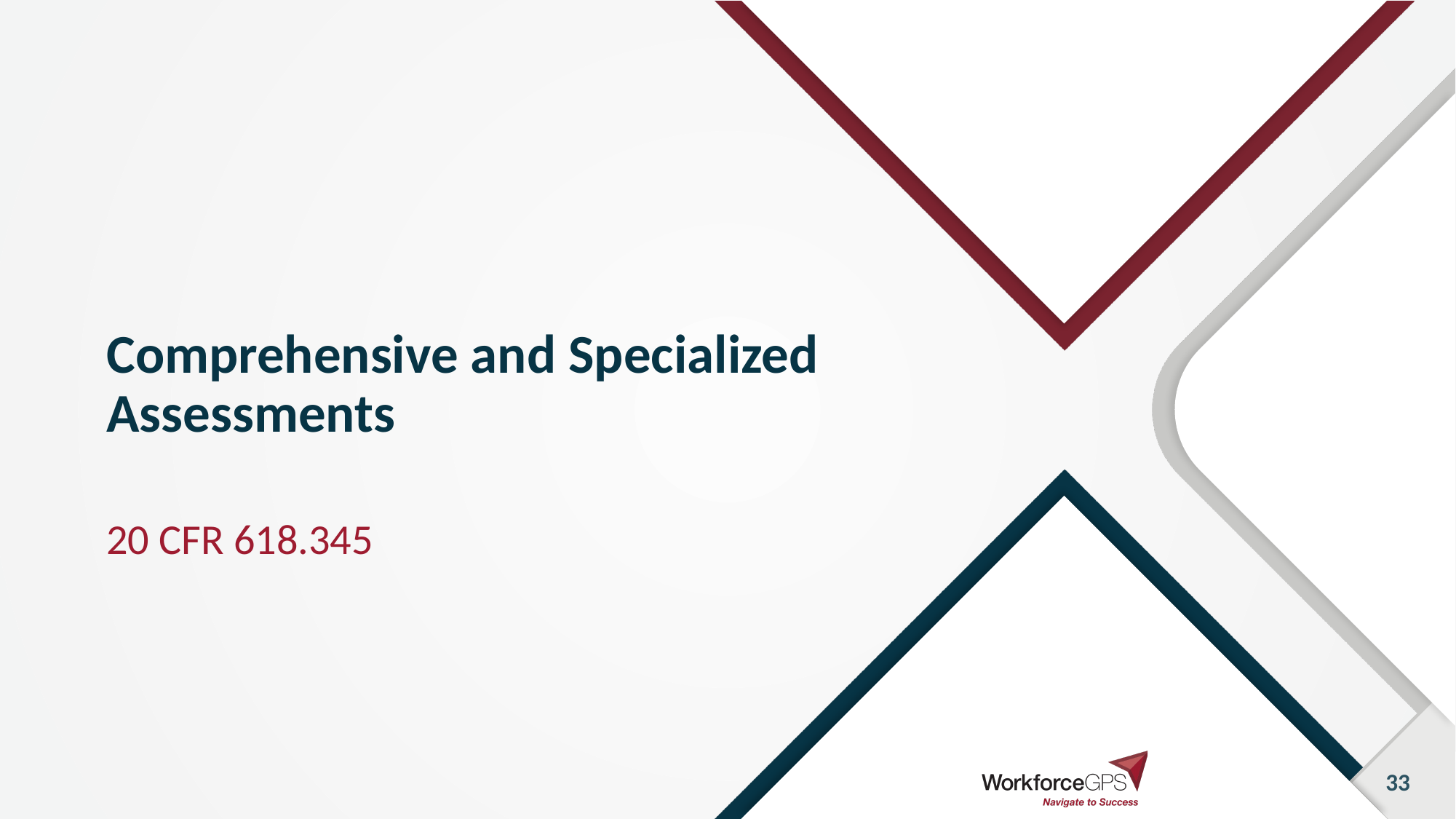

# Comprehensive and Specialized Assessments
20 CFR 618.345
33